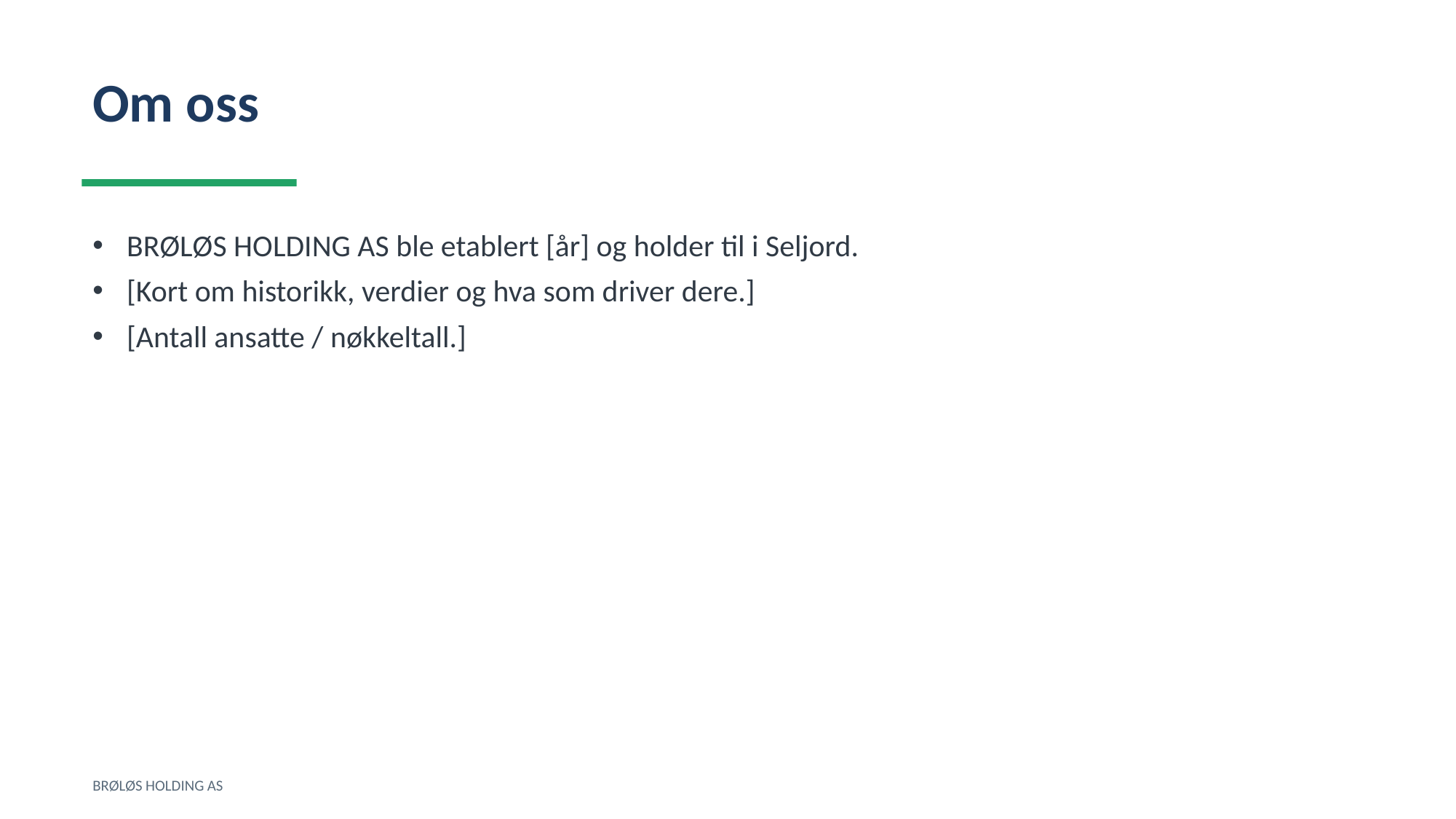

Om oss

BRØLØS HOLDING AS ble etablert [år] og holder til i Seljord.
[Kort om historikk, verdier og hva som driver dere.]
[Antall ansatte / nøkkeltall.]
BRØLØS HOLDING AS